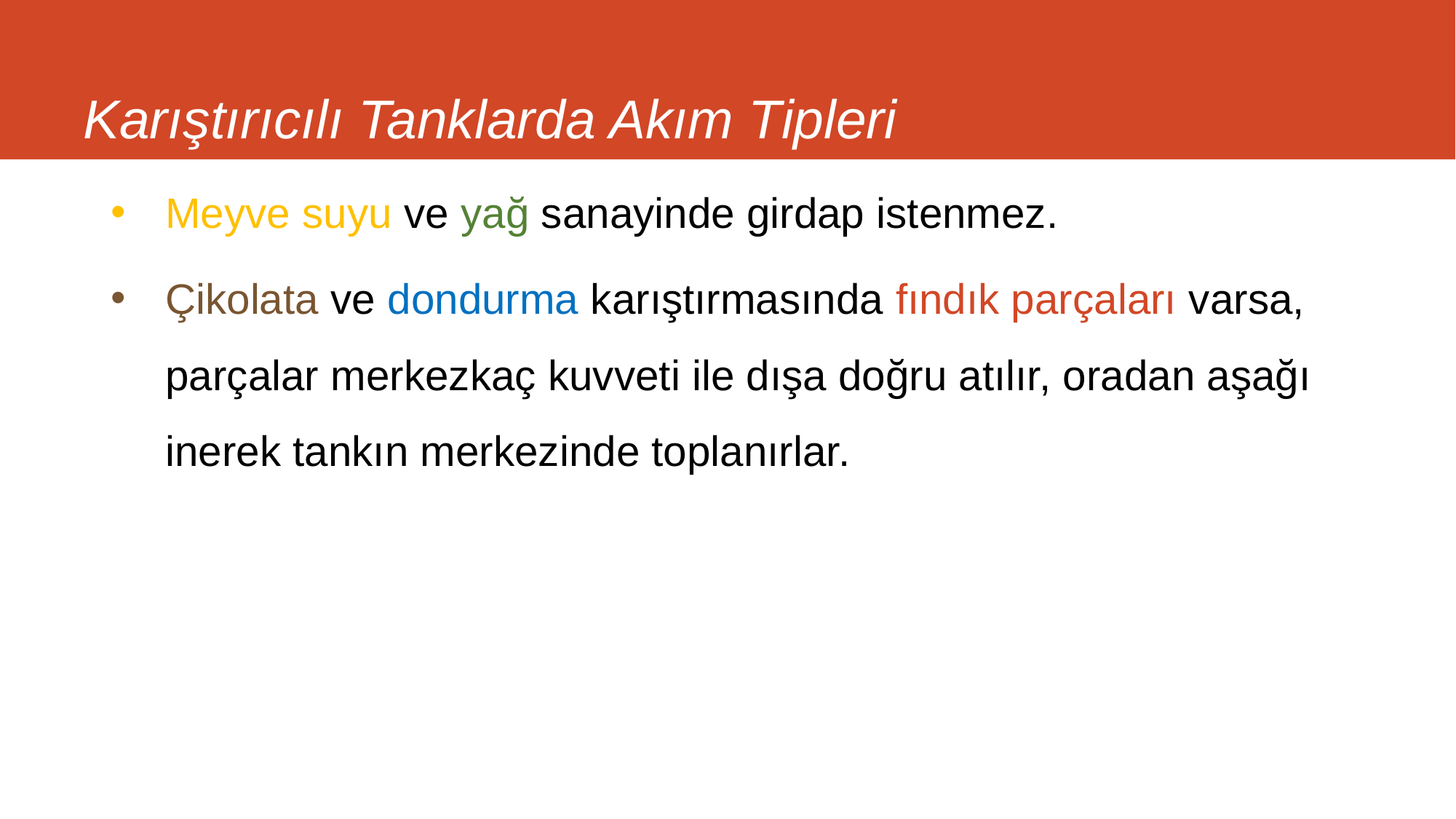

# Karıştırıcılı Tanklarda Akım Tipleri
Meyve suyu ve yağ sanayinde girdap istenmez.
Çikolata ve dondurma karıştırmasında fındık parçaları varsa, parçalar merkezkaç kuvveti ile dışa doğru atılır, oradan aşağı inerek tankın merkezinde toplanırlar.